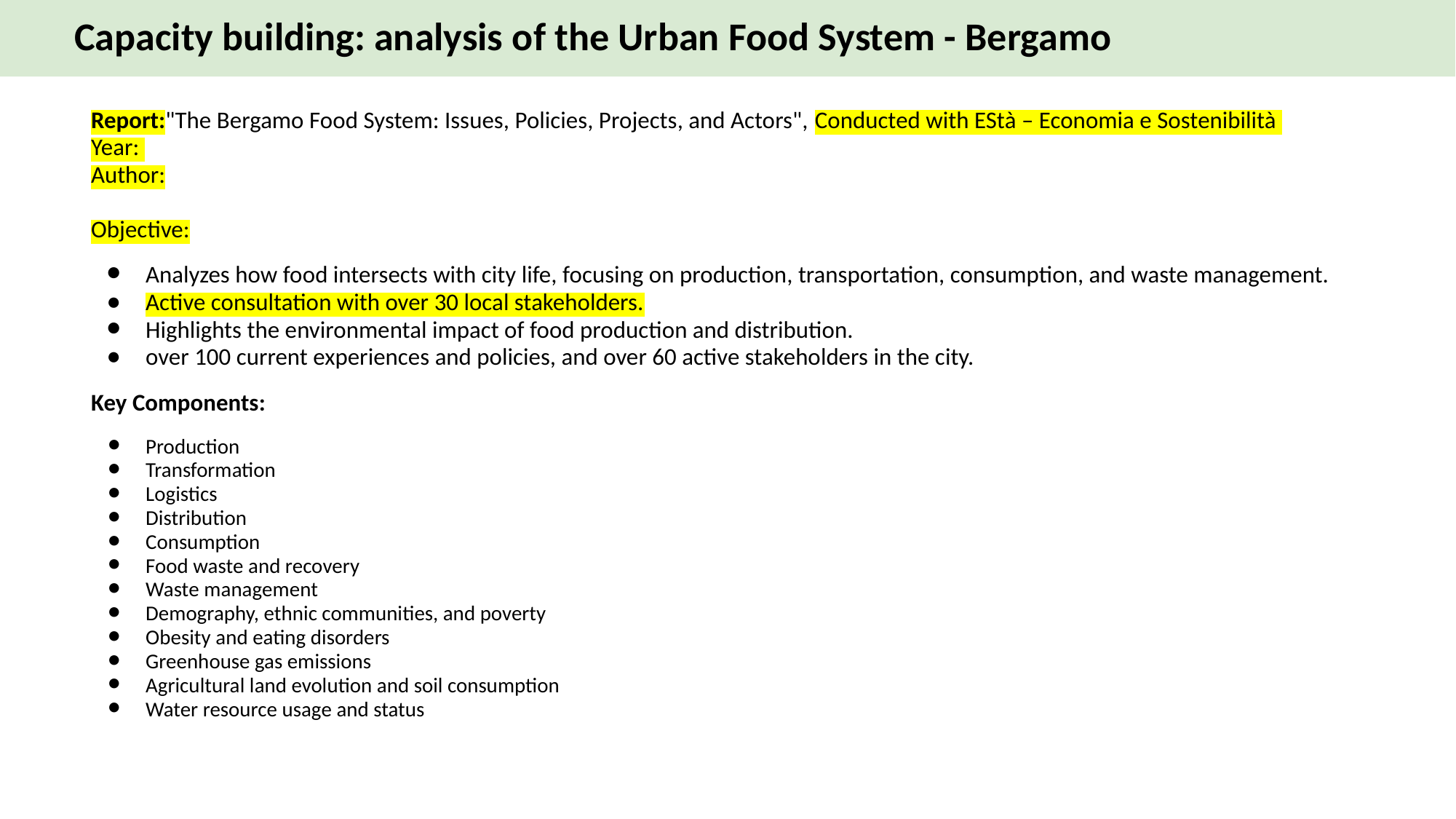

# Capacity building: analysis of the Urban Food System - Bergamo
Report:"The Bergamo Food System: Issues, Policies, Projects, and Actors", Conducted with EStà – Economia e Sostenibilità
Year:
Author:

Objective:
Analyzes how food intersects with city life, focusing on production, transportation, consumption, and waste management.
Active consultation with over 30 local stakeholders.
Highlights the environmental impact of food production and distribution.
over 100 current experiences and policies, and over 60 active stakeholders in the city.
Key Components:
Production
Transformation
Logistics
Distribution
Consumption
Food waste and recovery
Waste management
Demography, ethnic communities, and poverty
Obesity and eating disorders
Greenhouse gas emissions
Agricultural land evolution and soil consumption
Water resource usage and status